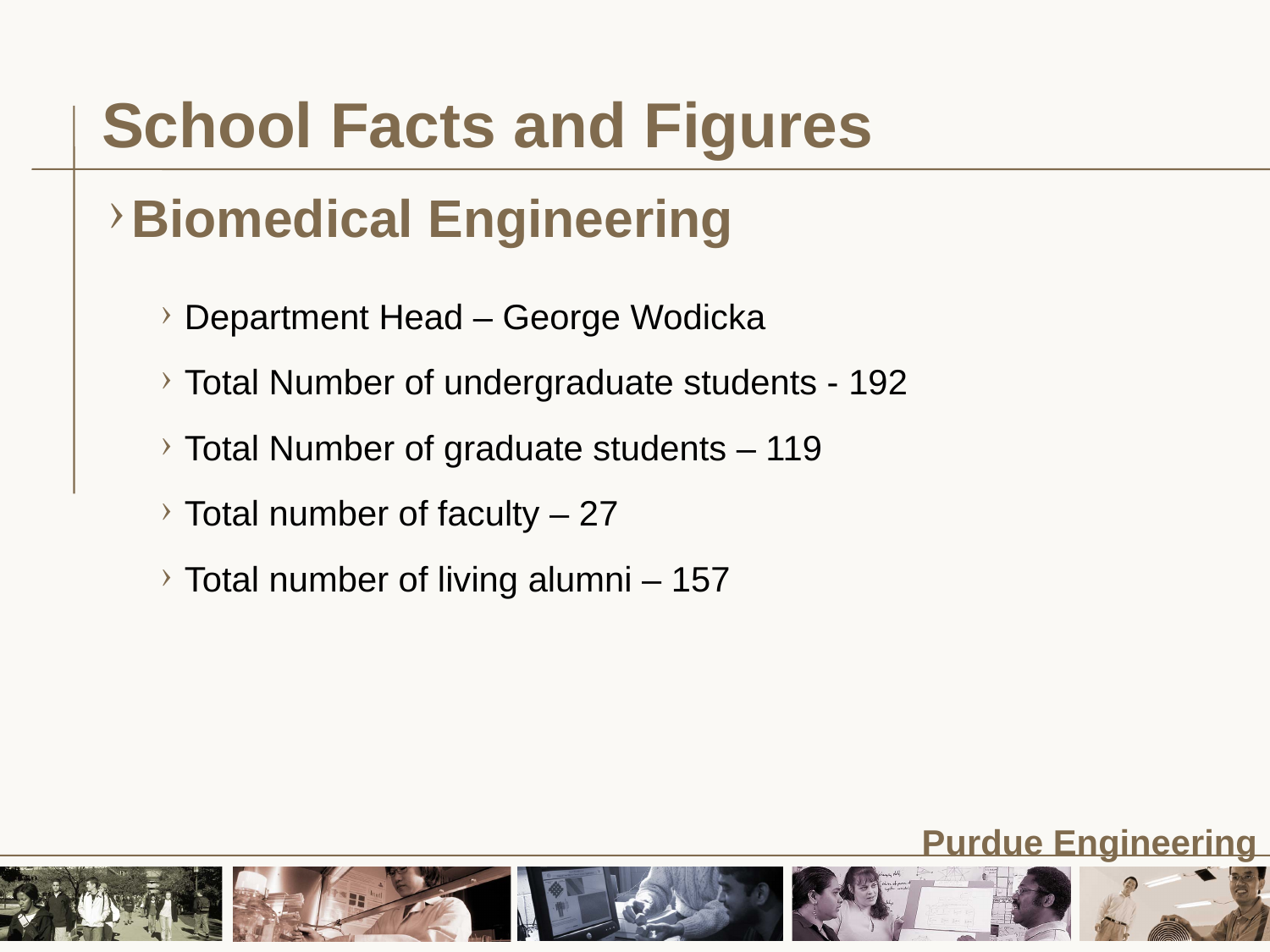

# School Facts and Figures
Biomedical Engineering

Department Head – George Wodicka
Total Number of undergraduate students - 192
Total Number of graduate students – 119
Total number of faculty – 27
Total number of living alumni – 157